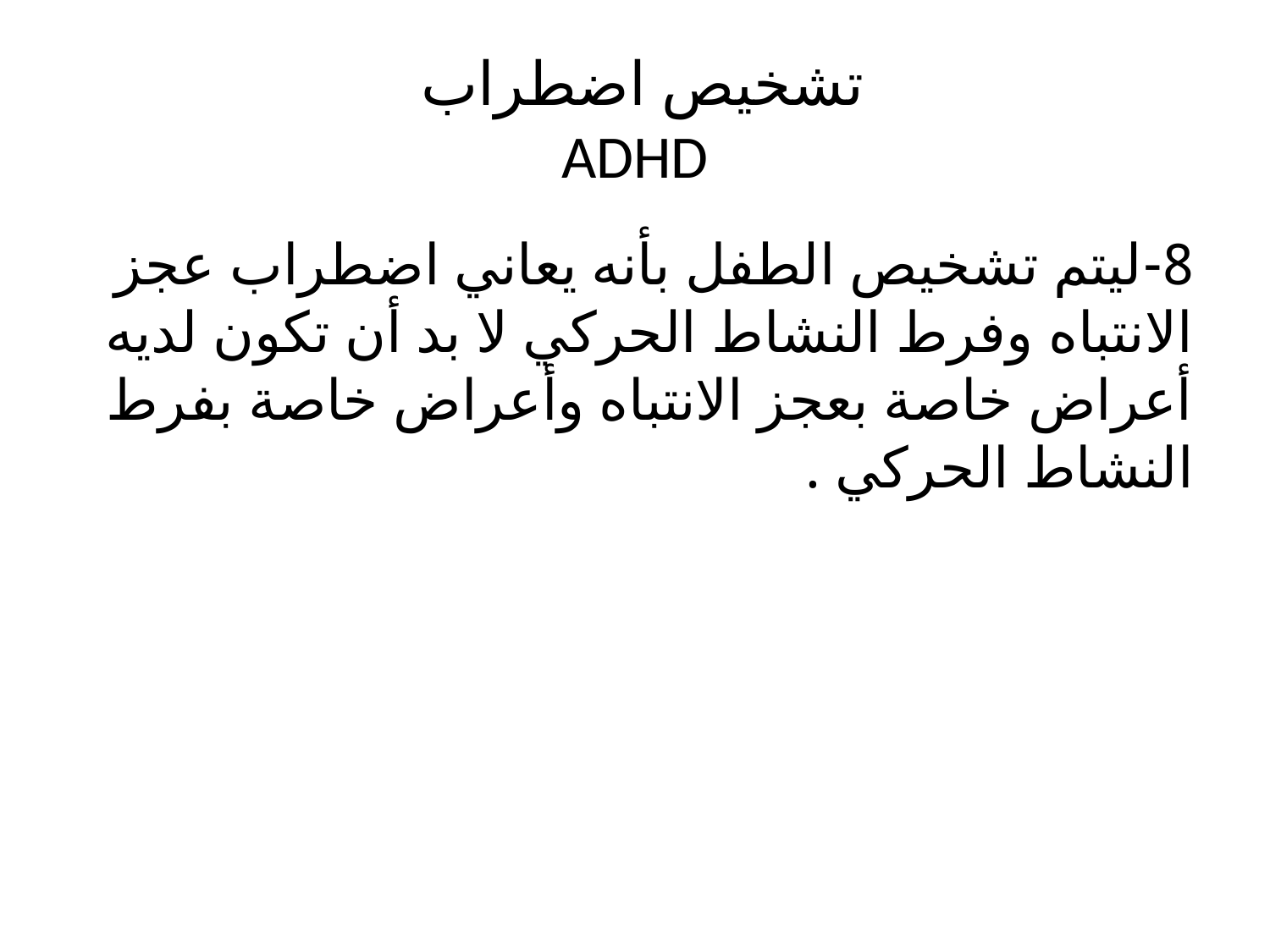

# تشخيص اضطراب ADHD
8-ليتم تشخيص الطفل بأنه يعاني اضطراب عجز الانتباه وفرط النشاط الحركي لا بد أن تكون لديه أعراض خاصة بعجز الانتباه وأعراض خاصة بفرط النشاط الحركي .